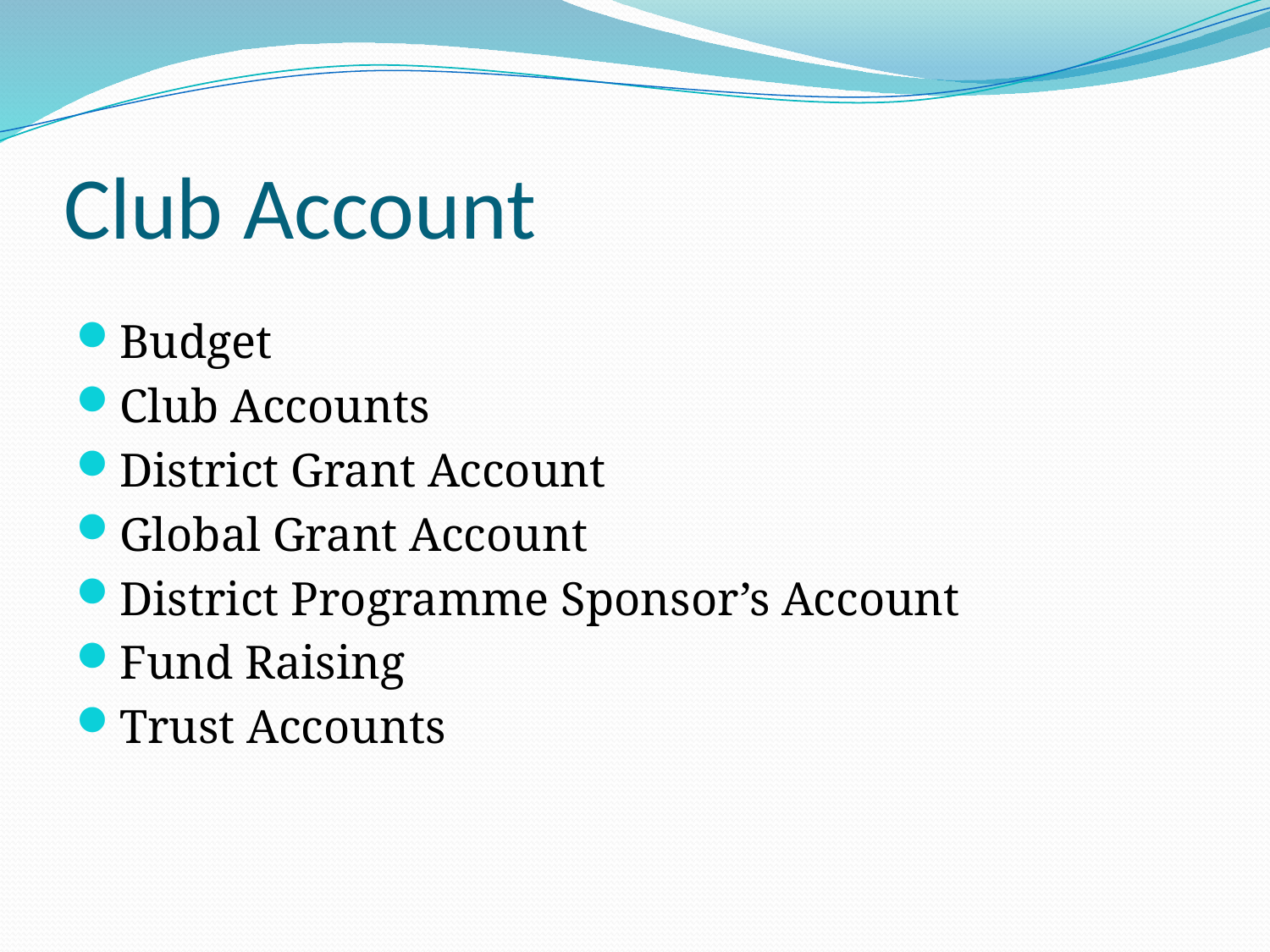

# Club Account
Budget
Club Accounts
District Grant Account
Global Grant Account
District Programme Sponsor’s Account
Fund Raising
Trust Accounts